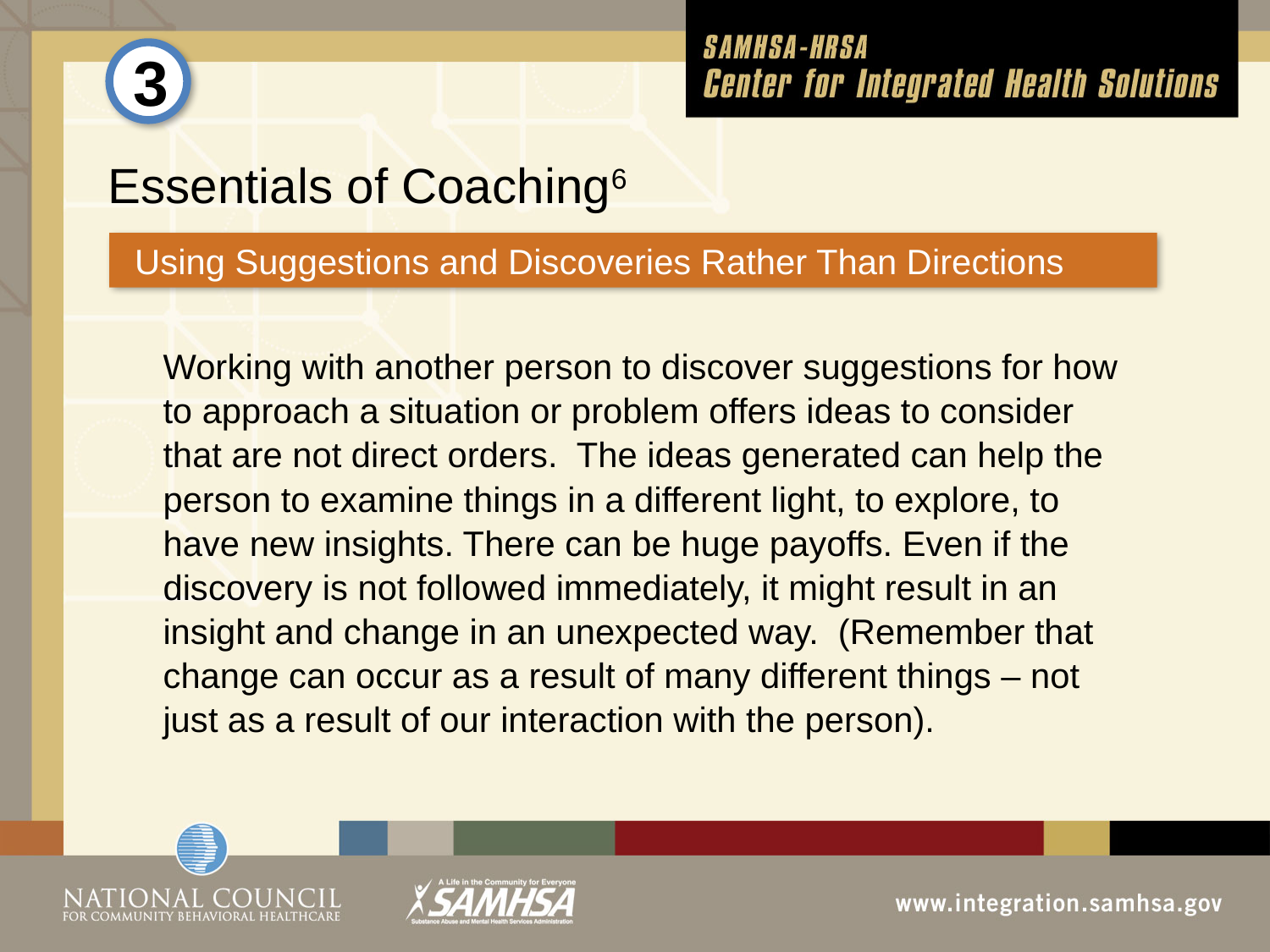

3
# Essentials of Coaching6
Using Suggestions and Discoveries Rather Than Directions
Working with another person to discover suggestions for how to approach a situation or problem offers ideas to consider that are not direct orders.  The ideas generated can help the person to examine things in a different light, to explore, to have new insights. There can be huge payoffs. Even if the discovery is not followed immediately, it might result in an insight and change in an unexpected way.  (Remember that change can occur as a result of many different things – not just as a result of our interaction with the person).